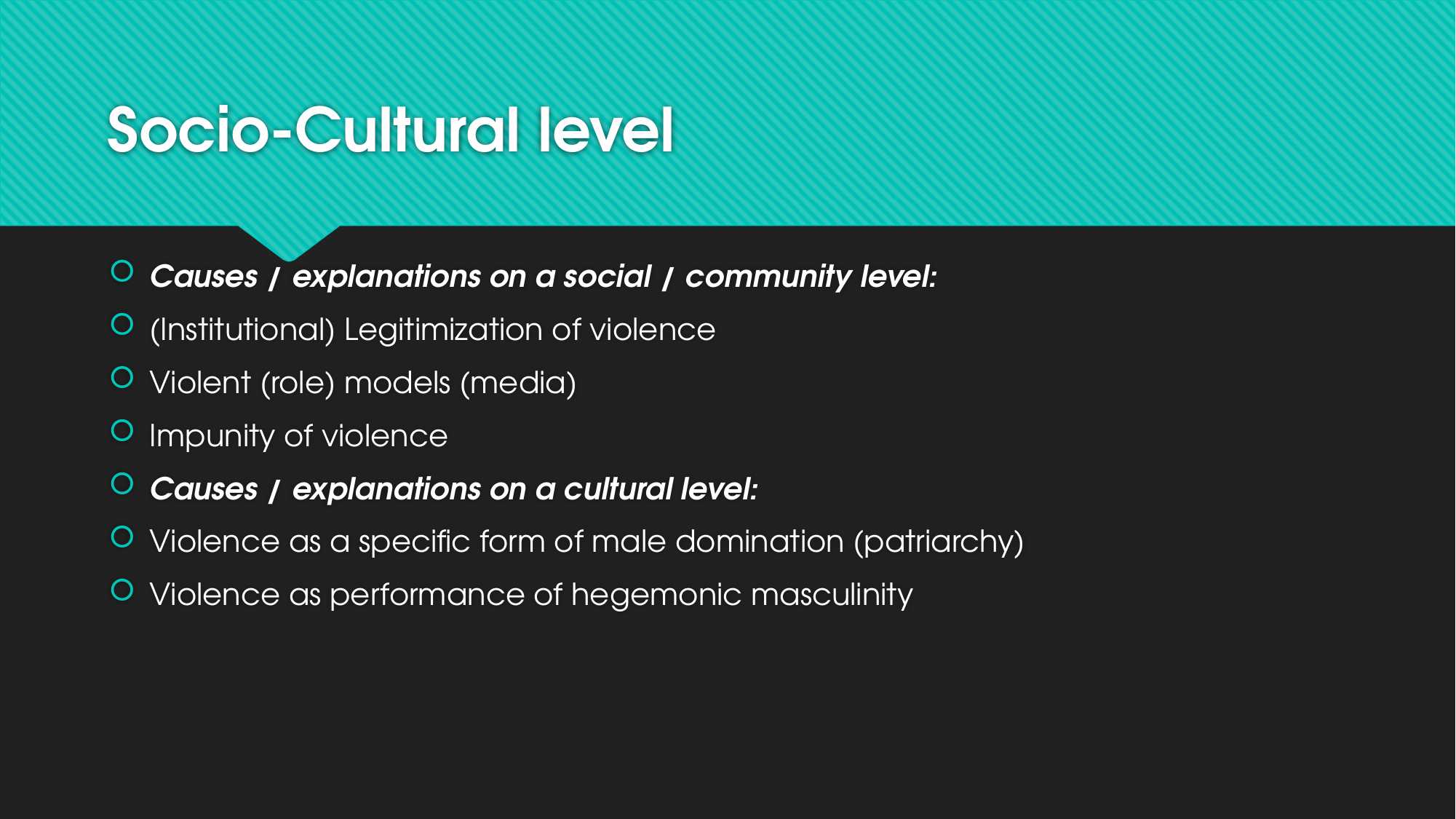

# Socio-Cultural level
Causes / explanations on a social / community level:
(Institutional) Legitimization of violence
Violent (role) models (media)
Impunity of violence
Causes / explanations on a cultural level:
Violence as a specific form of male domination (patriarchy)
Violence as performance of hegemonic masculinity